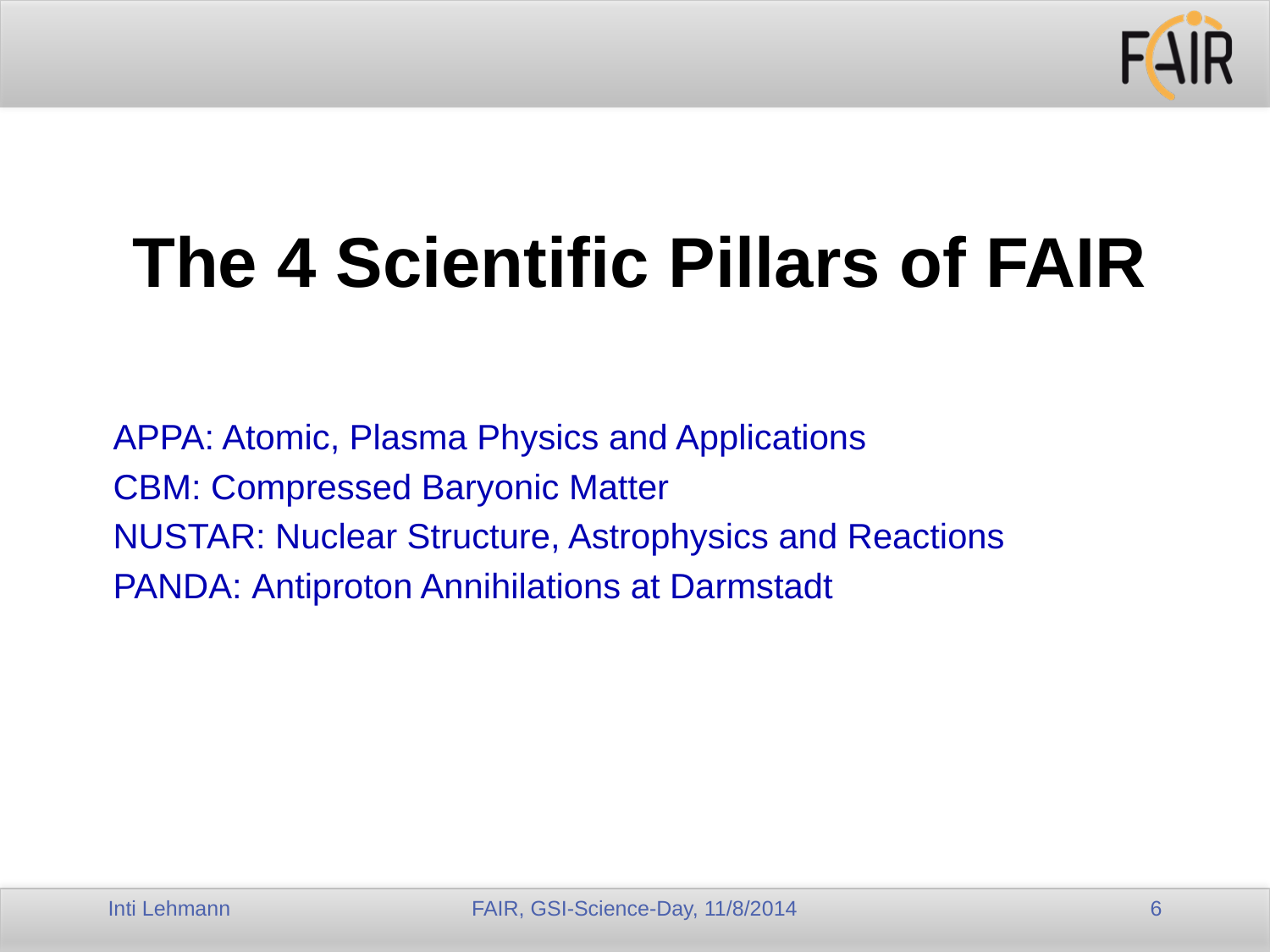

# The 4 Scientific Pillars of FAIR
APPA: Atomic, Plasma Physics and Applications
CBM: Compressed Baryonic Matter
NUSTAR: Nuclear Structure, Astrophysics and Reactions
PANDA: Antiproton Annihilations at Darmstadt
Inti Lehmann
FAIR, GSI-Science-Day, 11/8/2014
6